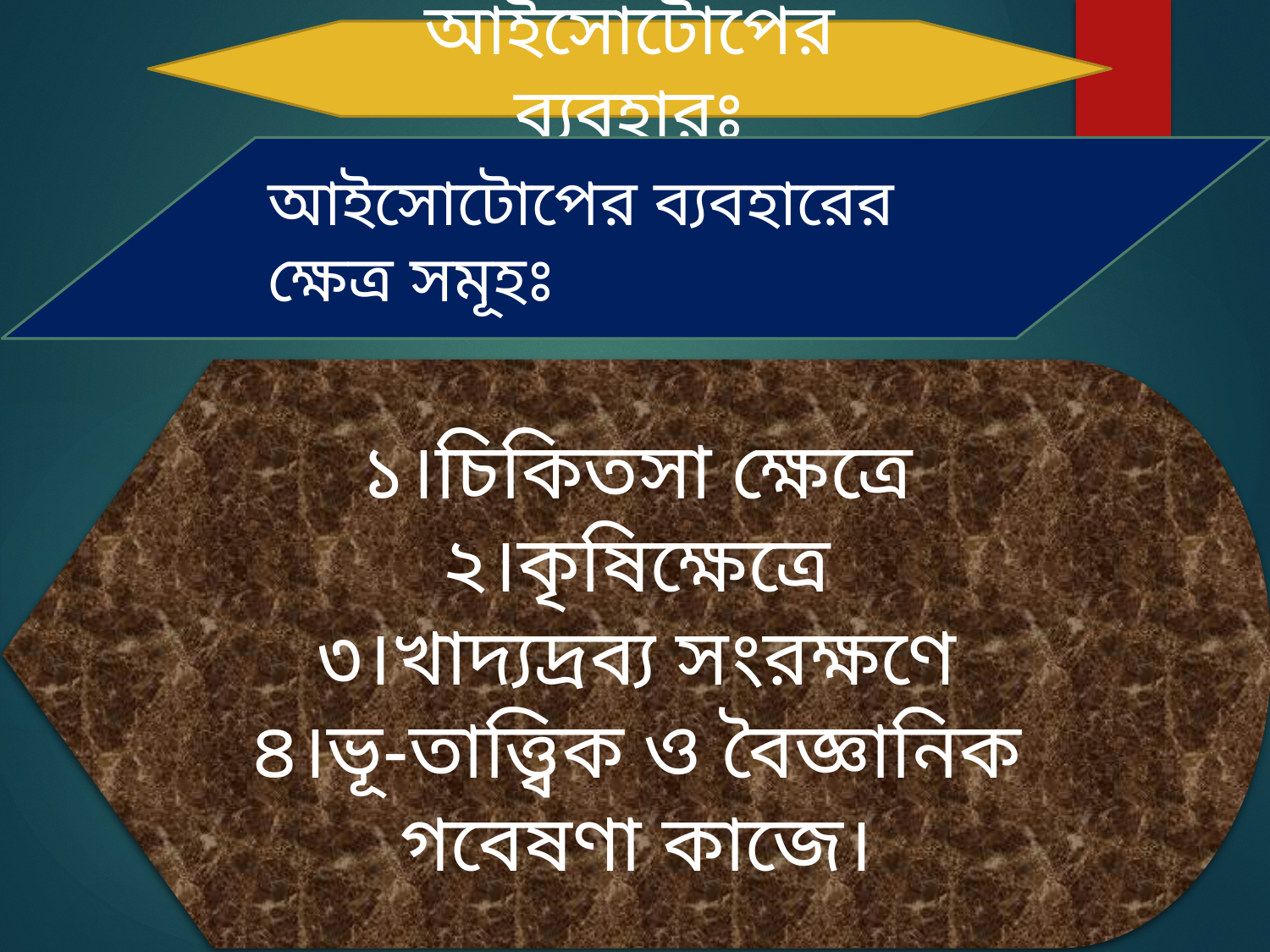

আইসোটোপের ব্যবহারঃ
আইসোটোপের ব্যবহারের ক্ষেত্র সমূহঃ
১।চিকিতসা ক্ষেত্রে
২।কৃষিক্ষেত্রে
৩।খাদ্যদ্রব্য সংরক্ষণে
৪।ভূ-তাত্ত্বিক ও বৈজ্ঞানিক গবেষণা কাজে।